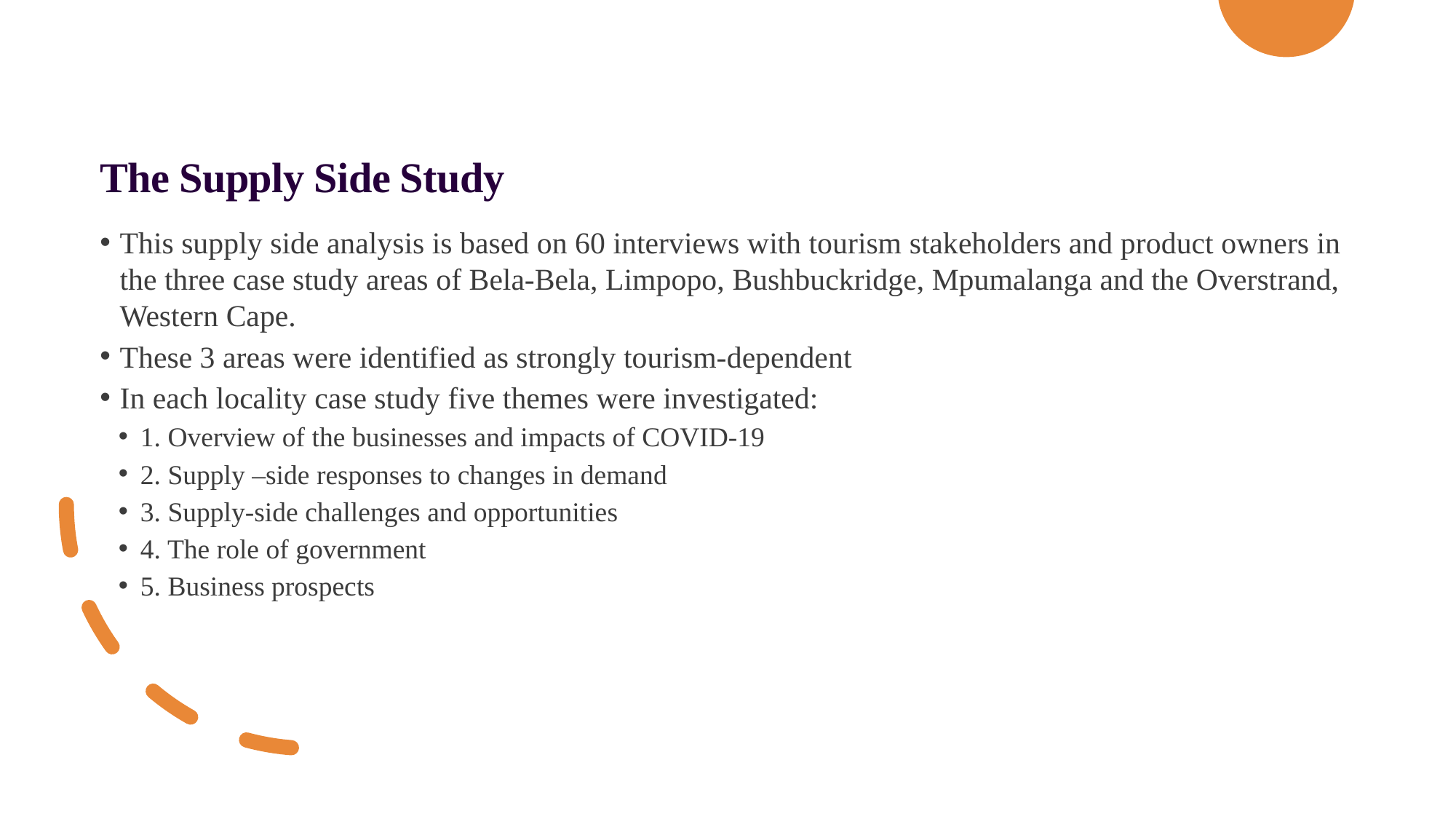

# The Supply Side Study
This supply side analysis is based on 60 interviews with tourism stakeholders and product owners in the three case study areas of Bela-Bela, Limpopo, Bushbuckridge, Mpumalanga and the Overstrand, Western Cape.
These 3 areas were identified as strongly tourism-dependent
In each locality case study five themes were investigated:
1. Overview of the businesses and impacts of COVID-19
2. Supply –side responses to changes in demand
3. Supply-side challenges and opportunities
4. The role of government
5. Business prospects